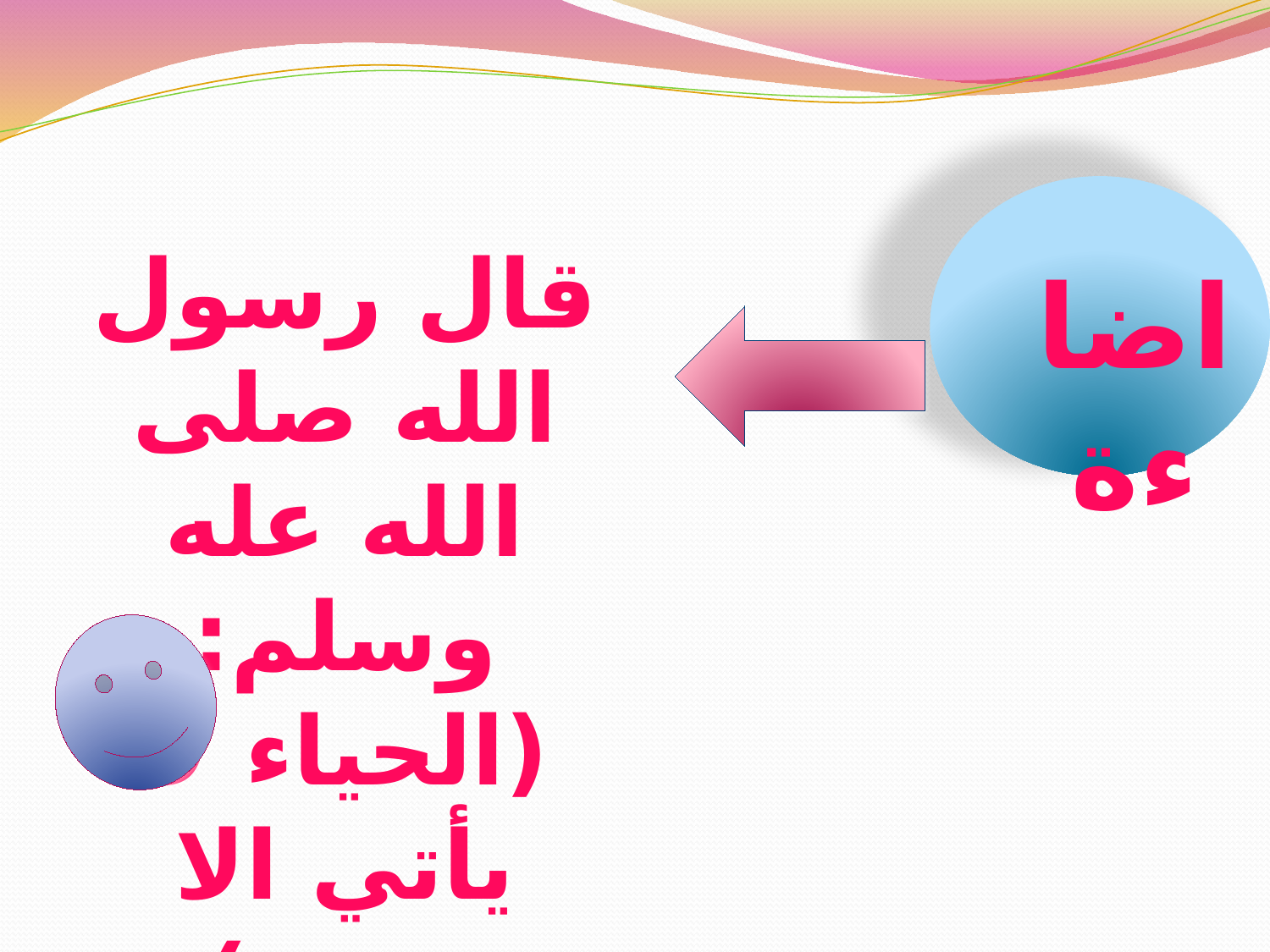

قال رسول الله صلى الله عله وسلم:
(الحياء لا يأتي الا بخير )
اضاءة